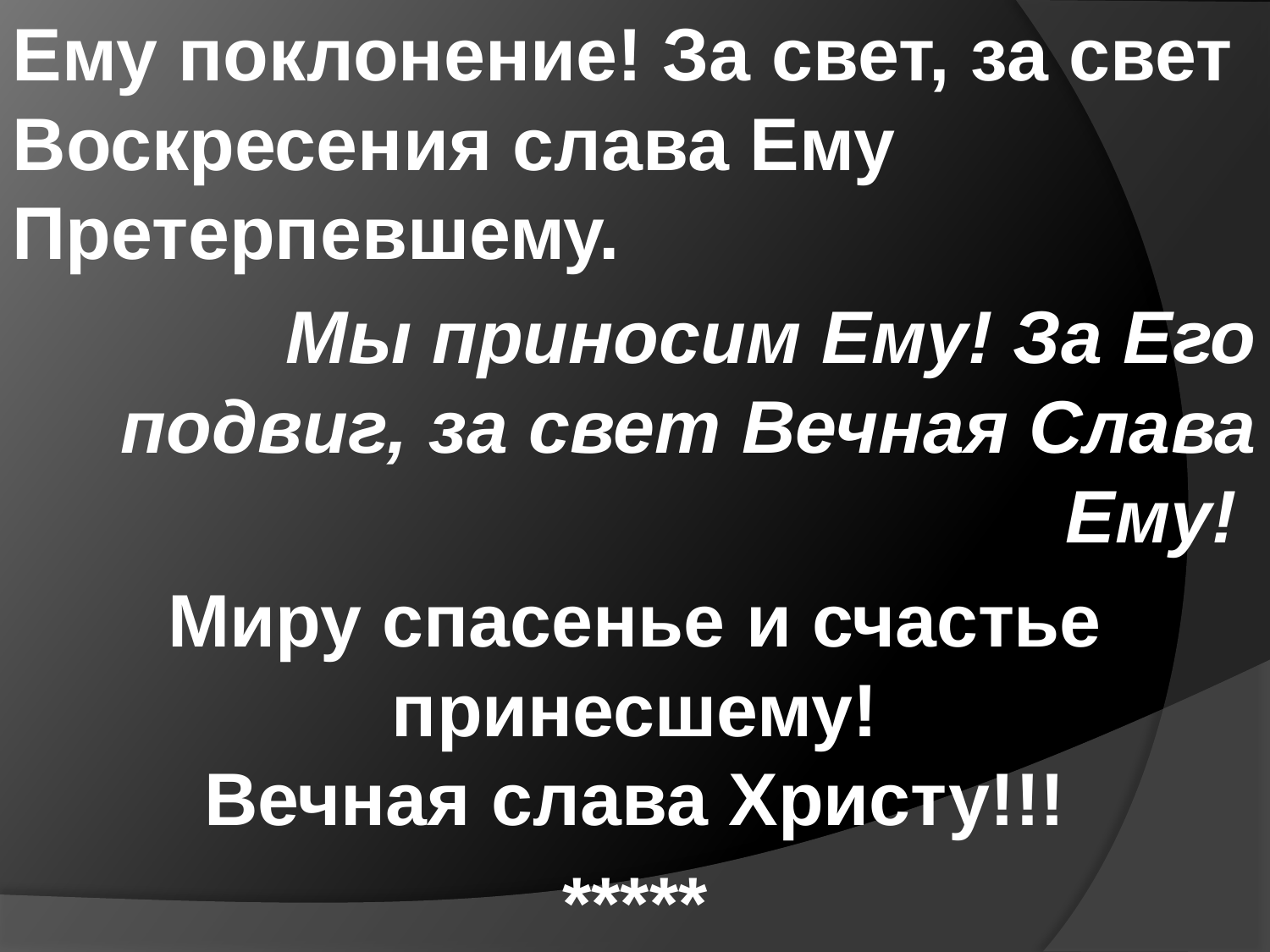

Ему поклонение! За свет, за свет Воскресения слава Ему Претерпевшему.
Мы приносим Ему! За Его подвиг, за свет Вечная Слава Ему!
Миру спасенье и счастье принесшему!
Вечная слава Христу!!!
*****